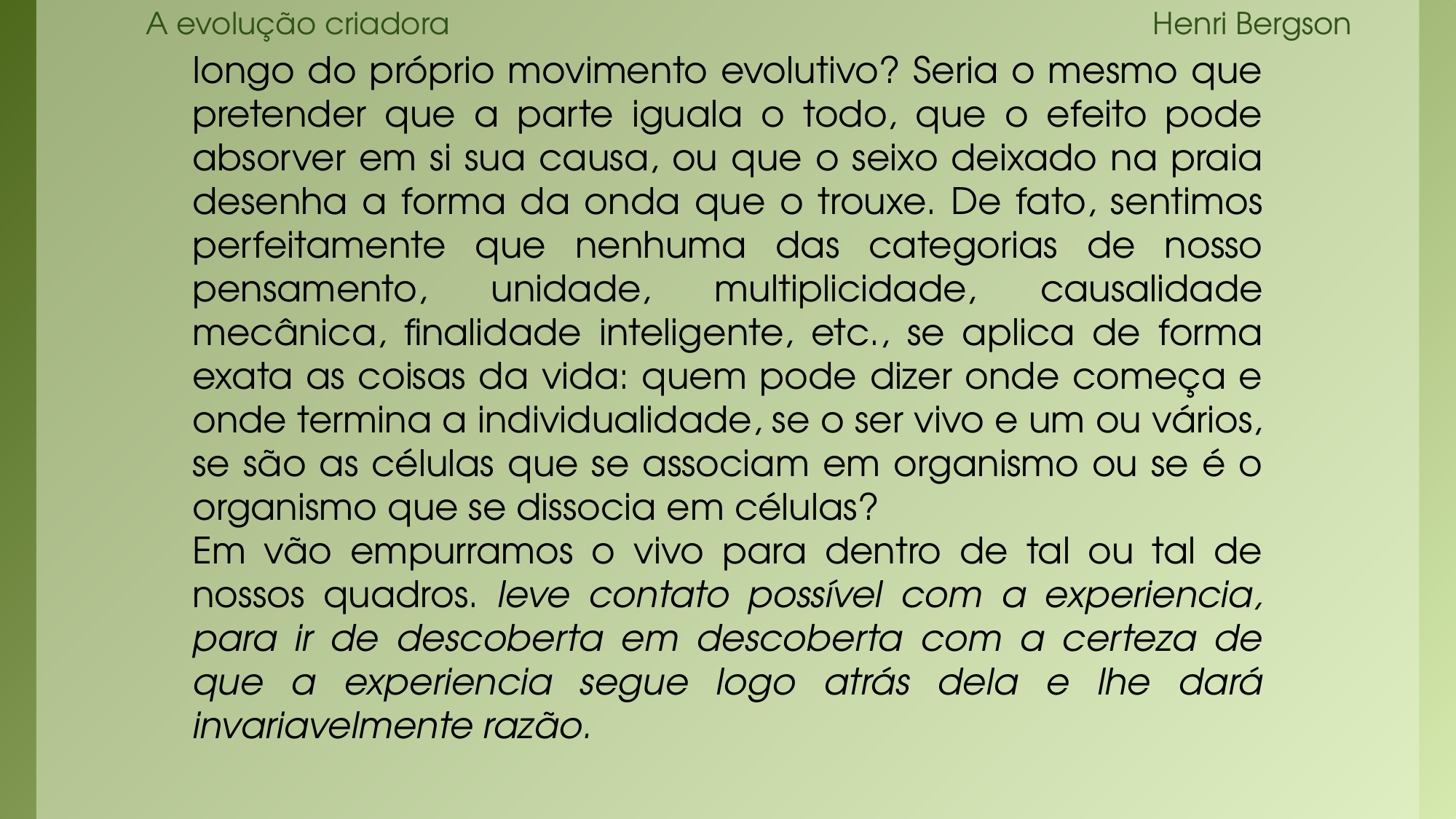

A evolução criadora                                                                                    Henri Bergson
#
Iongo do próprio movimento evolutivo? Seria o mesmo que pretender que a parte iguala o todo, que o efeito pode absorver em si sua causa, ou que o seixo deixado na praia desenha a forma da onda que o trouxe. De fato, sentimos perfeitamente que nenhuma das categorias de nosso pensamento, unidade, multiplicidade, causalidade mecânica, finalidade inteligente, etc., se aplica de forma exata as coisas da vida: quem pode dizer onde começa e onde termina a individualidade, se o ser vivo e um ou vários, se são as células que se associam em organismo ou se é o organismo que se dissocia em células?
Em vão empurramos o vivo para dentro de tal ou tal de nossos quadros. leve contato possível com a experiencia, para ir de descoberta em descoberta com a certeza de que a experiencia segue logo atrás dela e lhe dará invariavelmente razão.